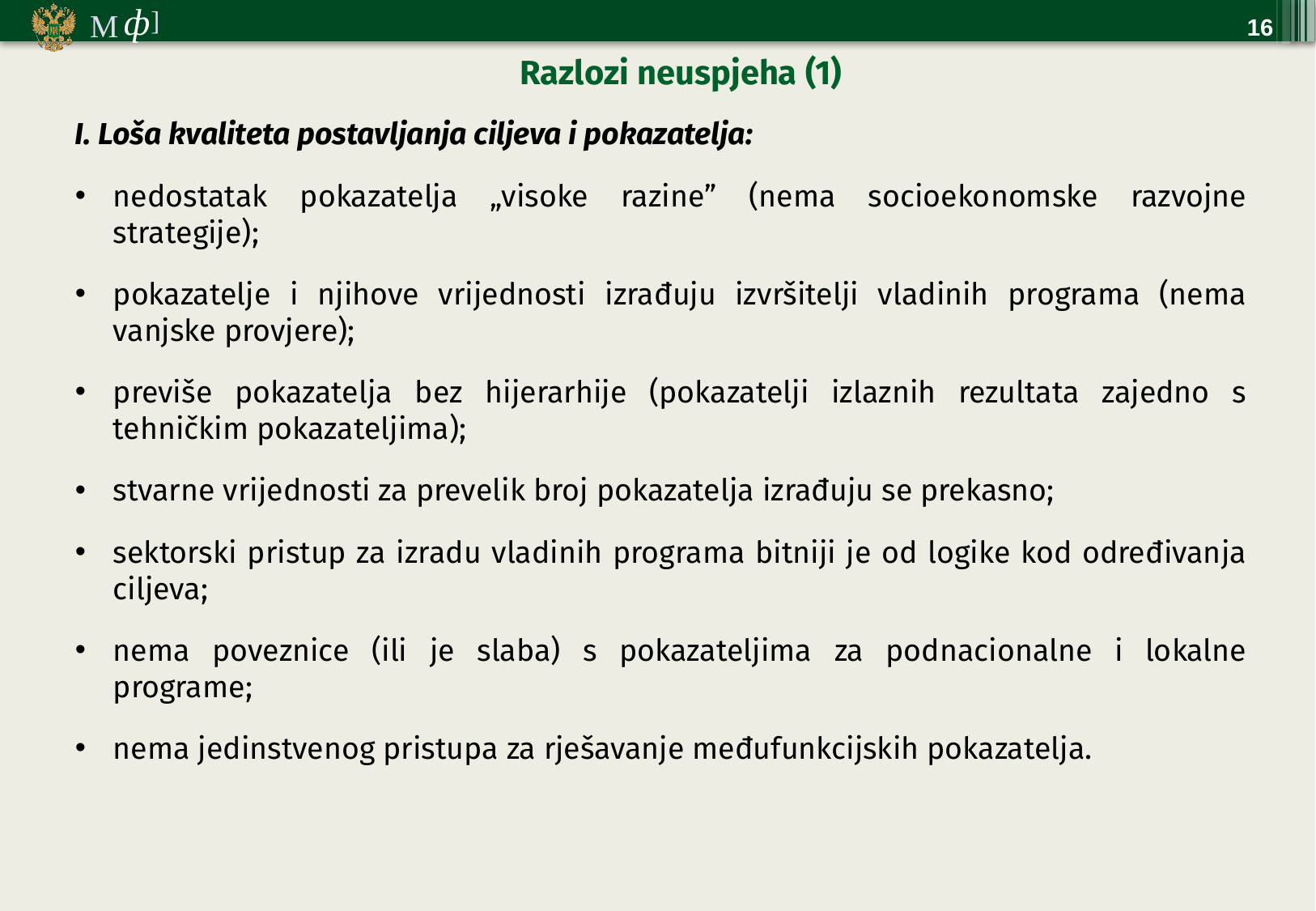

16
Razlozi neuspjeha (1)
I. Loša kvaliteta postavljanja ciljeva i pokazatelja:
nedostatak pokazatelja „visoke razine” (nema socioekonomske razvojne strategije);
pokazatelje i njihove vrijednosti izrađuju izvršitelji vladinih programa (nema vanjske provjere);
previše pokazatelja bez hijerarhije (pokazatelji izlaznih rezultata zajedno s tehničkim pokazateljima);
stvarne vrijednosti za prevelik broj pokazatelja izrađuju se prekasno;
sektorski pristup za izradu vladinih programa bitniji je od logike kod određivanja ciljeva;
nema poveznice (ili je slaba) s pokazateljima za podnacionalne i lokalne programe;
nema jedinstvenog pristupa za rješavanje međufunkcijskih pokazatelja.